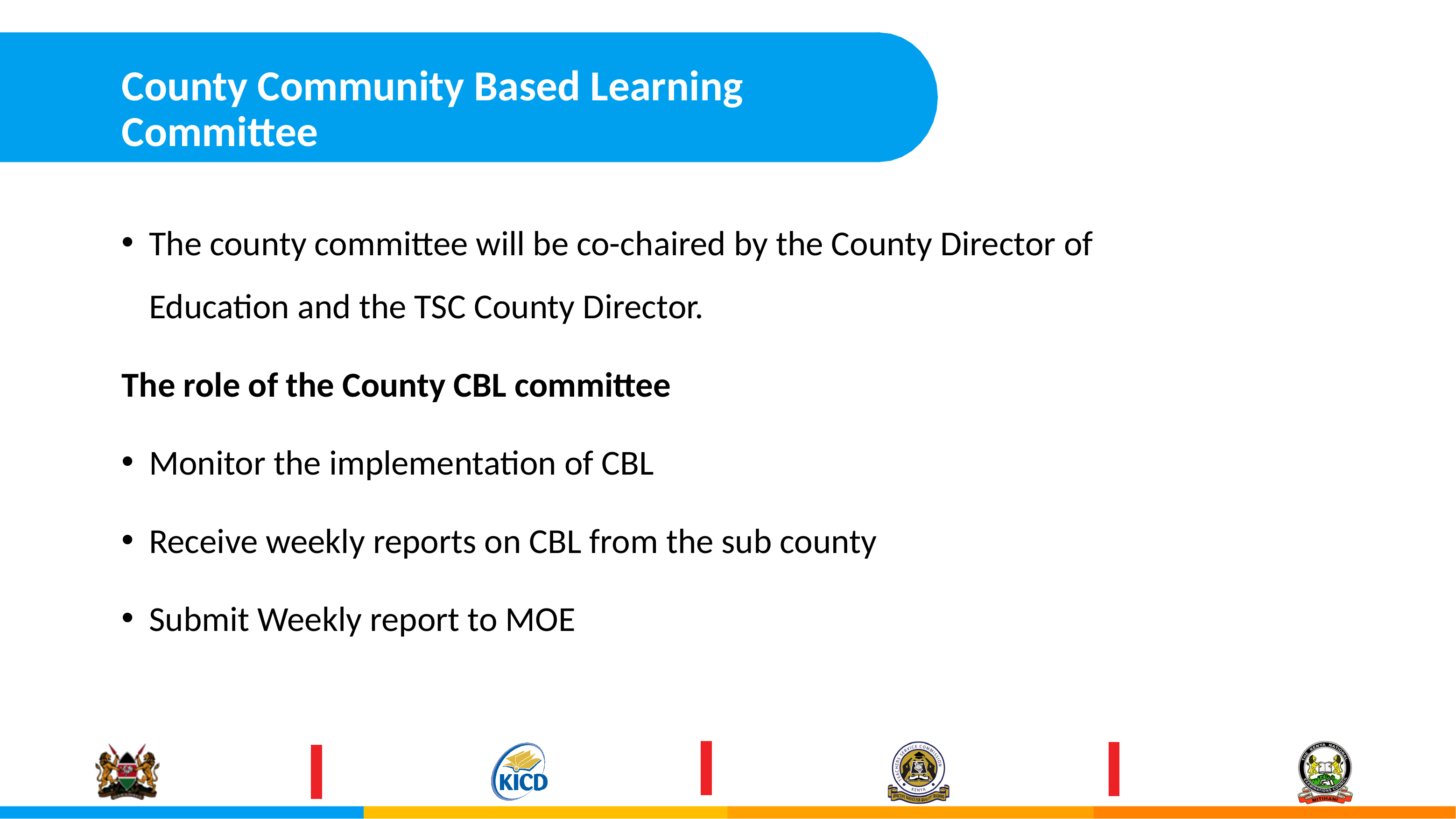

# County Community Based Learning Committee
The county committee will be co-chaired by the County Director of Education and the TSC County Director.
The role of the County CBL committee
Monitor the implementation of CBL
Receive weekly reports on CBL from the sub county
Submit Weekly report to MOE